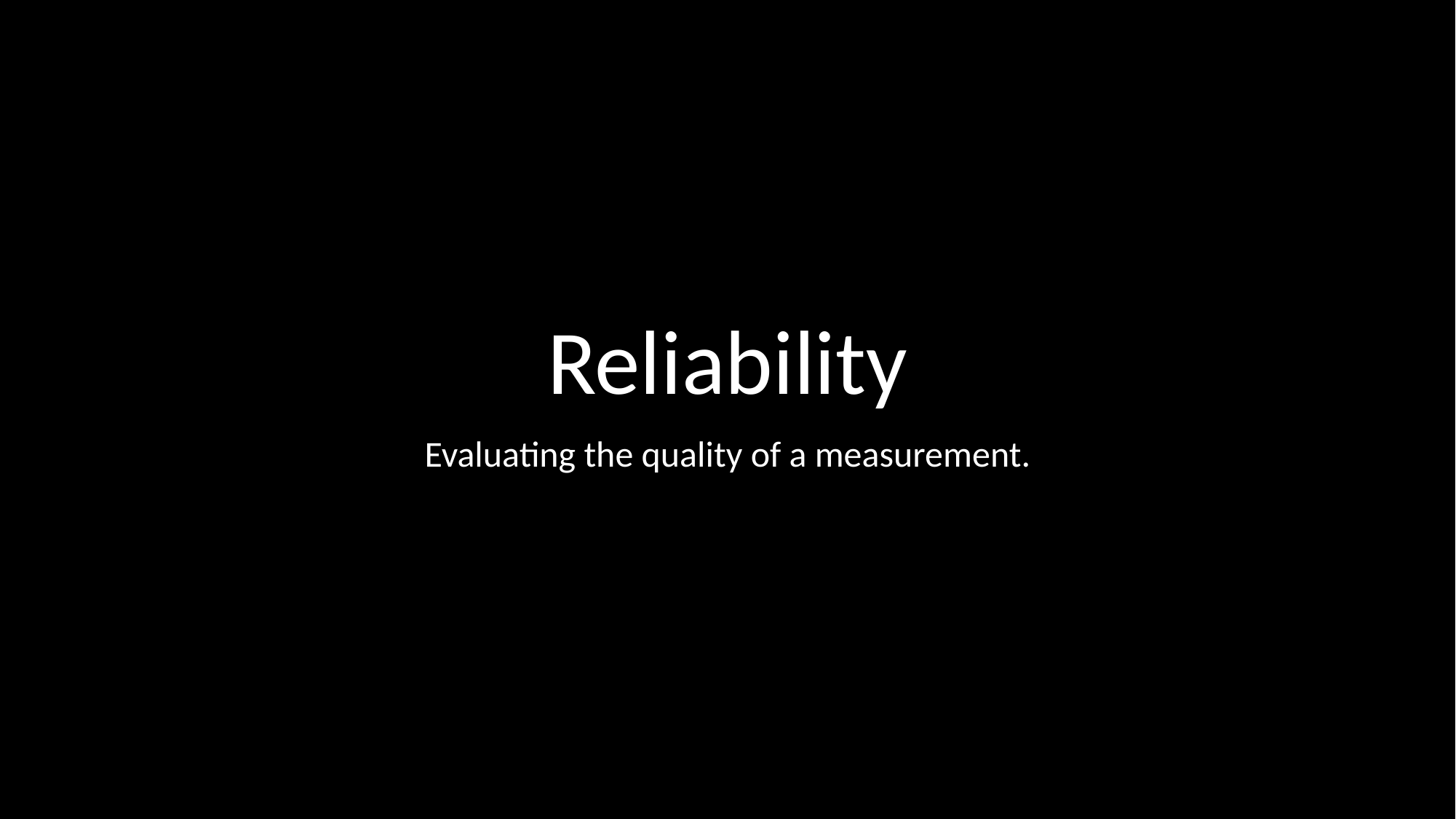

# Reliability
Evaluating the quality of a measurement.